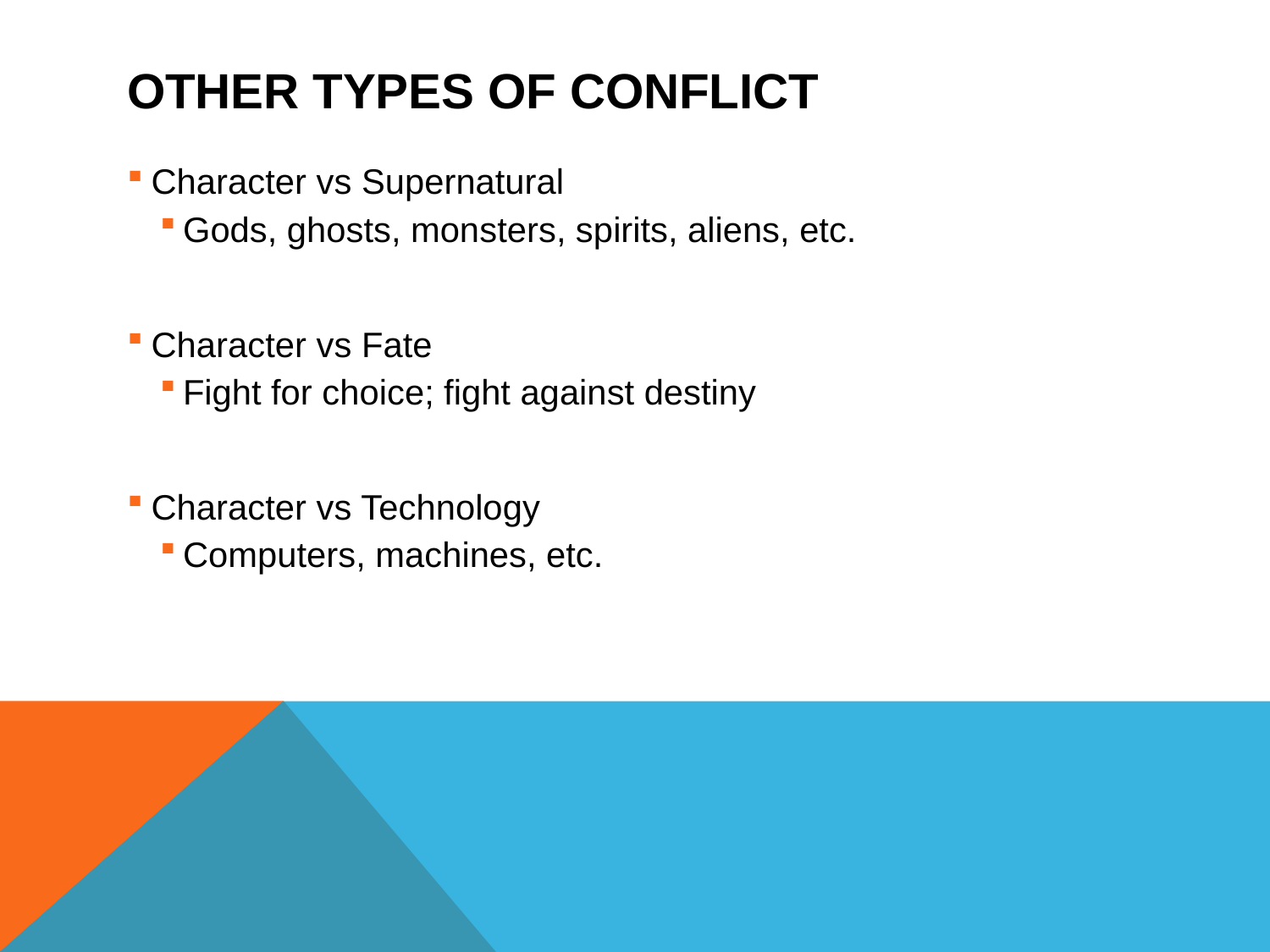

# Other types of conflict
Character vs Supernatural
Gods, ghosts, monsters, spirits, aliens, etc.

Character vs Fate
Fight for choice; fight against destiny

Character vs Technology
Computers, machines, etc.